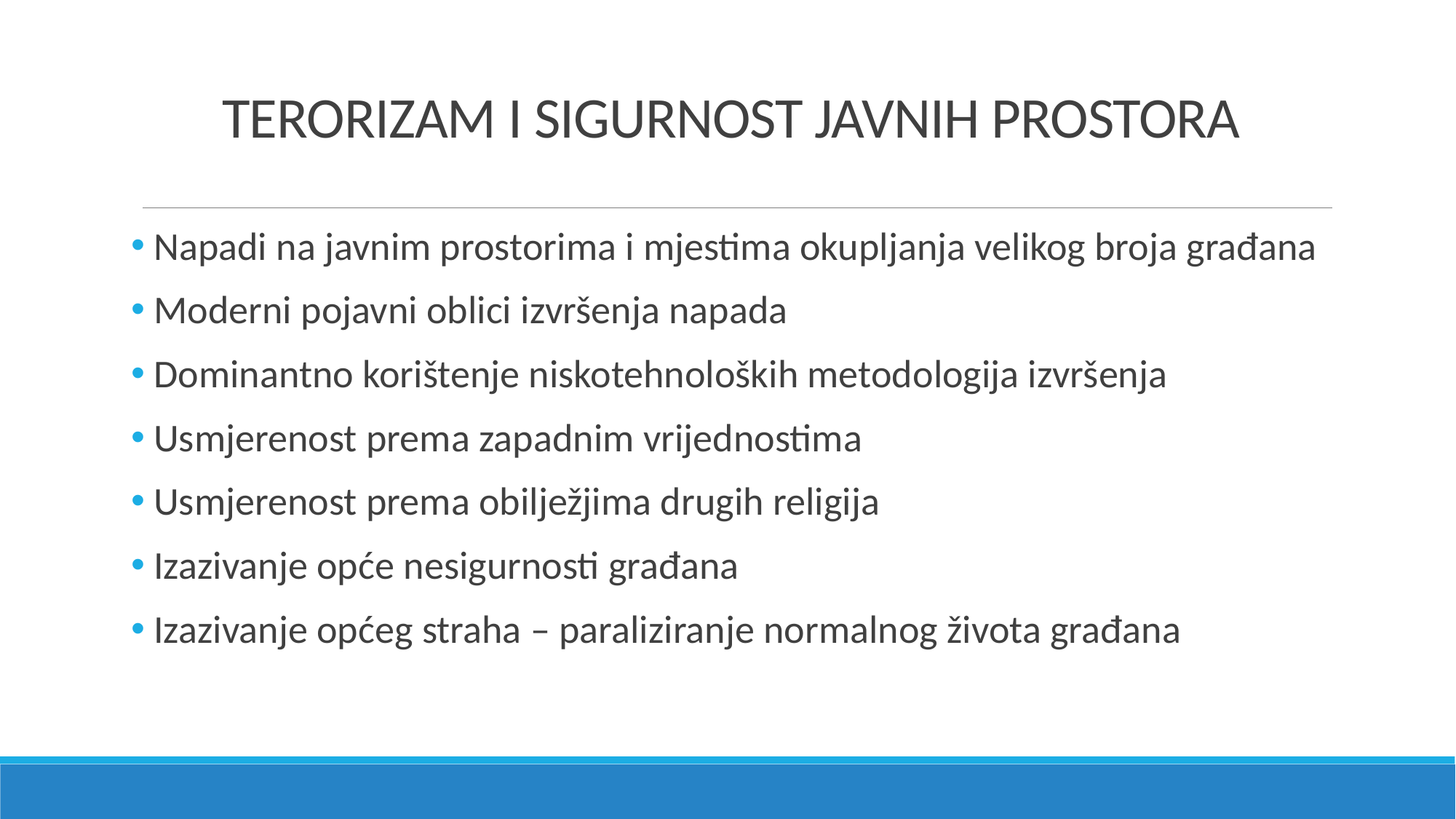

# TERORIZAM I SIGURNOST JAVNIH PROSTORA
 Napadi na javnim prostorima i mjestima okupljanja velikog broja građana
 Moderni pojavni oblici izvršenja napada
 Dominantno korištenje niskotehnoloških metodologija izvršenja
 Usmjerenost prema zapadnim vrijednostima
 Usmjerenost prema obilježjima drugih religija
 Izazivanje opće nesigurnosti građana
 Izazivanje općeg straha – paraliziranje normalnog života građana